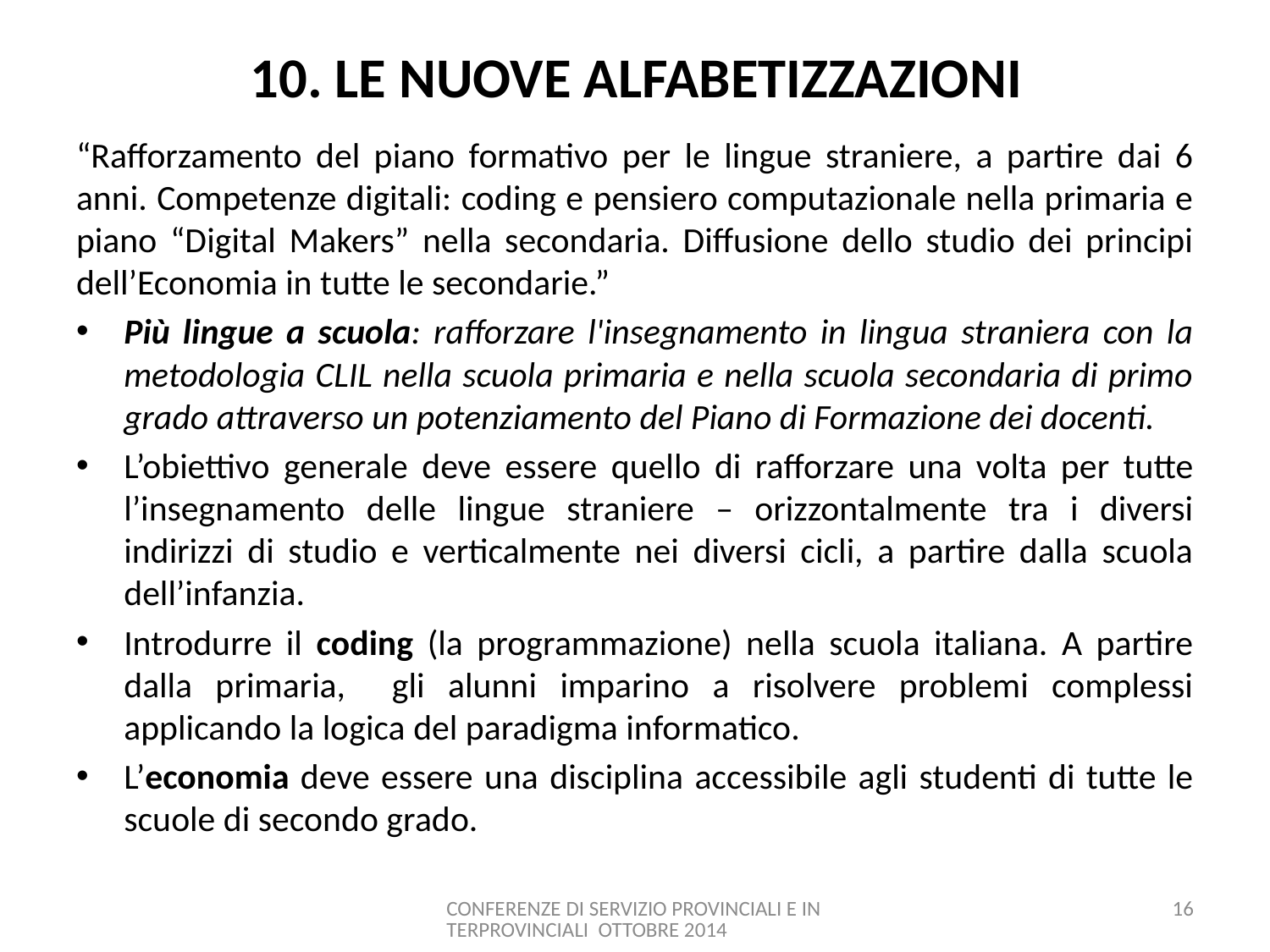

# 10. LE NUOVE ALFABETIZZAZIONI
“Rafforzamento del piano formativo per le lingue straniere, a partire dai 6 anni. Competenze digitali: coding e pensiero computazionale nella primaria e piano “Digital Makers” nella secondaria. Diffusione dello studio dei principi dell’Economia in tutte le secondarie.”
Più lingue a scuola: rafforzare l'insegnamento in lingua straniera con la metodologia CLIL nella scuola primaria e nella scuola secondaria di primo grado attraverso un potenziamento del Piano di Formazione dei docenti.
L’obiettivo generale deve essere quello di rafforzare una volta per tutte l’insegnamento delle lingue straniere – orizzontalmente tra i diversi indirizzi di studio e verticalmente nei diversi cicli, a partire dalla scuola dell’infanzia.
Introdurre il coding (la programmazione) nella scuola italiana. A partire dalla primaria,  gli alunni imparino a risolvere problemi complessi applicando la logica del paradigma informatico.
L’economia deve essere una disciplina accessibile agli studenti di tutte le scuole di secondo grado.
CONFERENZE DI SERVIZIO PROVINCIALI E INTERPROVINCIALI  OTTOBRE 2014
16